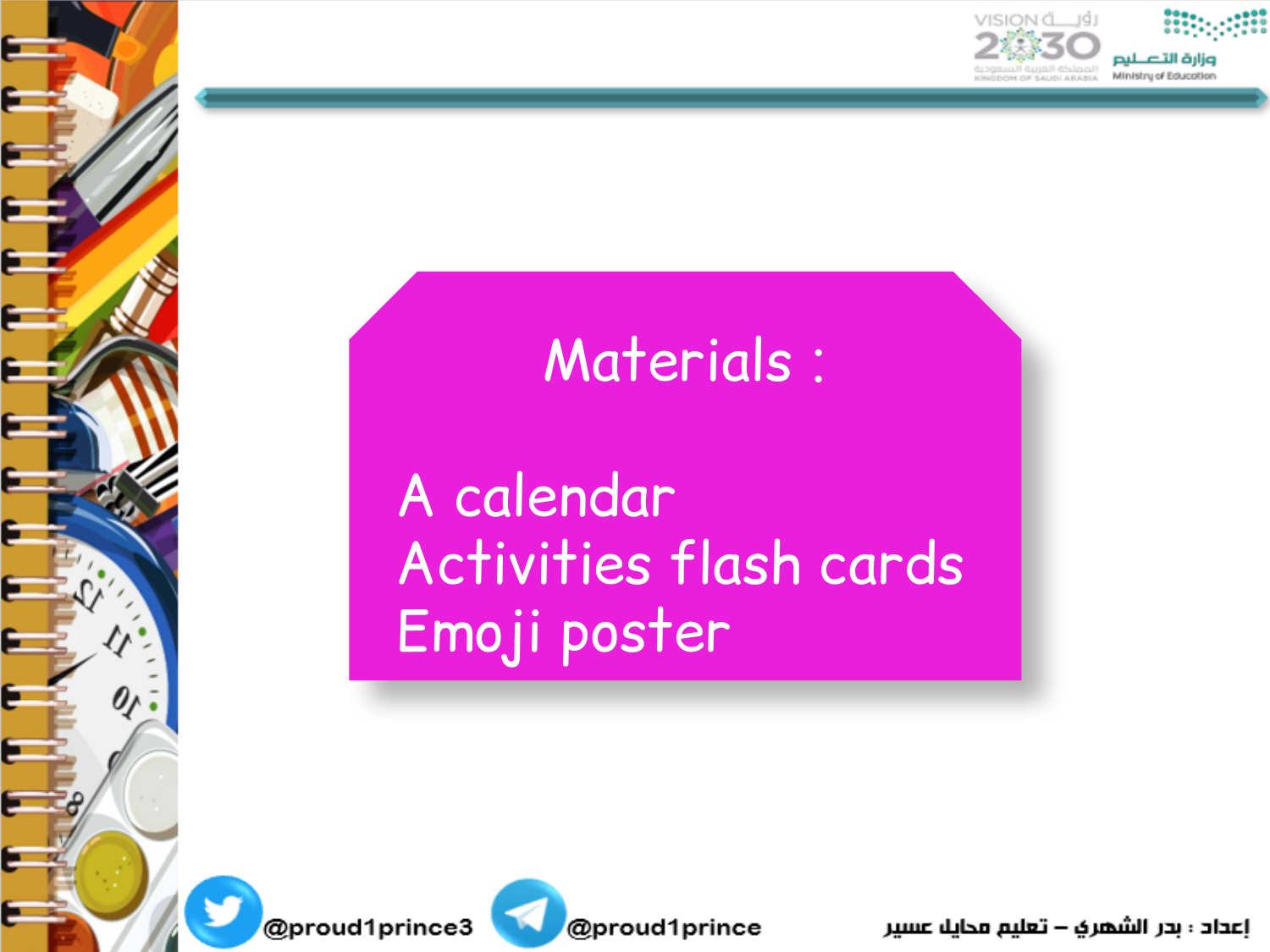

Materials :

A calendar
Activities flash cards
Emoji poster